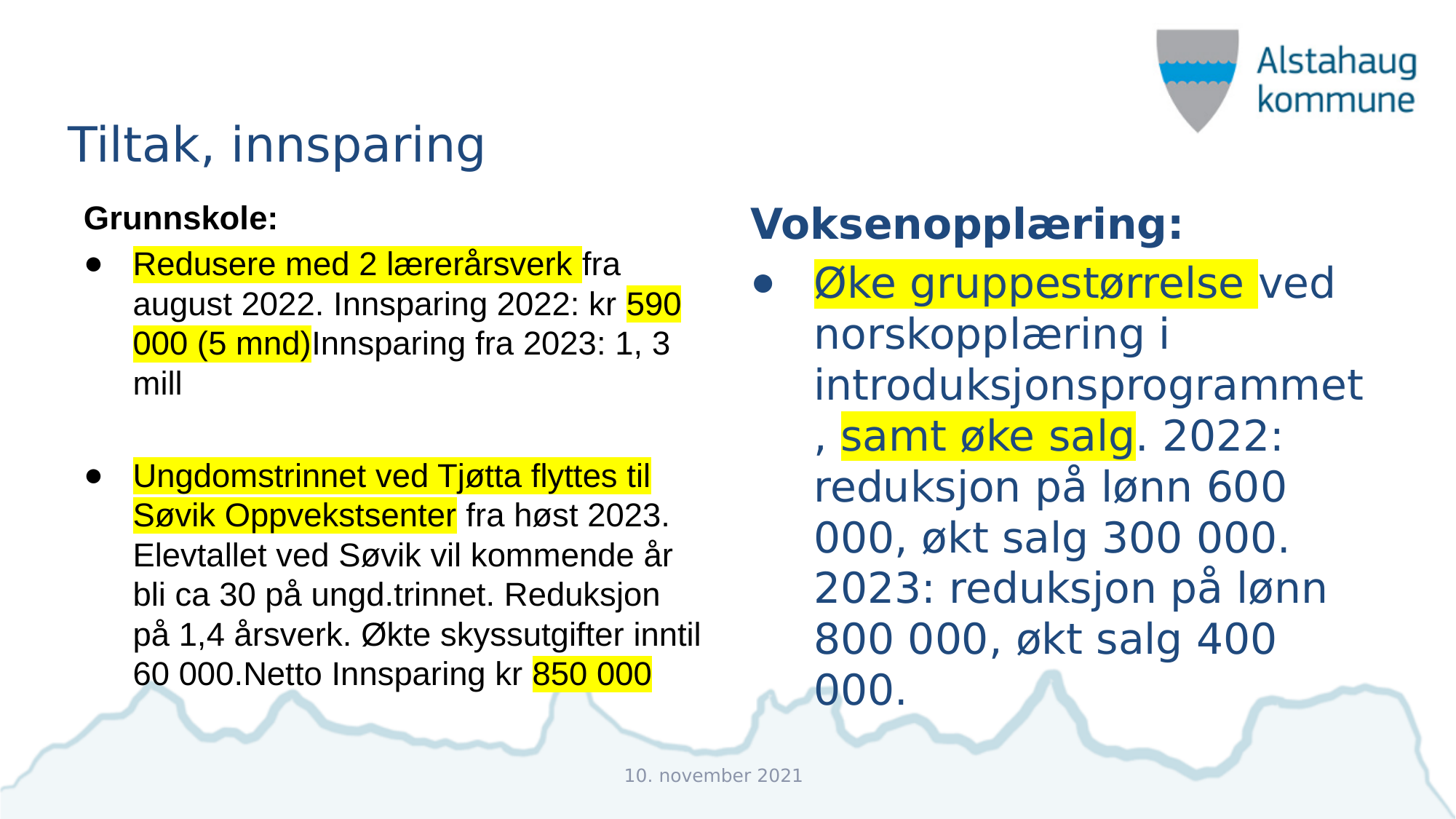

# Tiltak, innsparing
Grunnskole:
Redusere med 2 lærerårsverk fra august 2022. Innsparing 2022: kr 590 000 (5 mnd)Innsparing fra 2023: 1, 3 mill

Ungdomstrinnet ved Tjøtta flyttes til Søvik Oppvekstsenter fra høst 2023. Elevtallet ved Søvik vil kommende år bli ca 30 på ungd.trinnet. Reduksjon på 1,4 årsverk. Økte skyssutgifter inntil 60 000.Netto Innsparing kr 850 000
Voksenopplæring:
Øke gruppestørrelse ved norskopplæring i introduksjonsprogrammet, samt øke salg. 2022: reduksjon på lønn 600 000, økt salg 300 000. 2023: reduksjon på lønn 800 000, økt salg 400 000.
10. november 2021